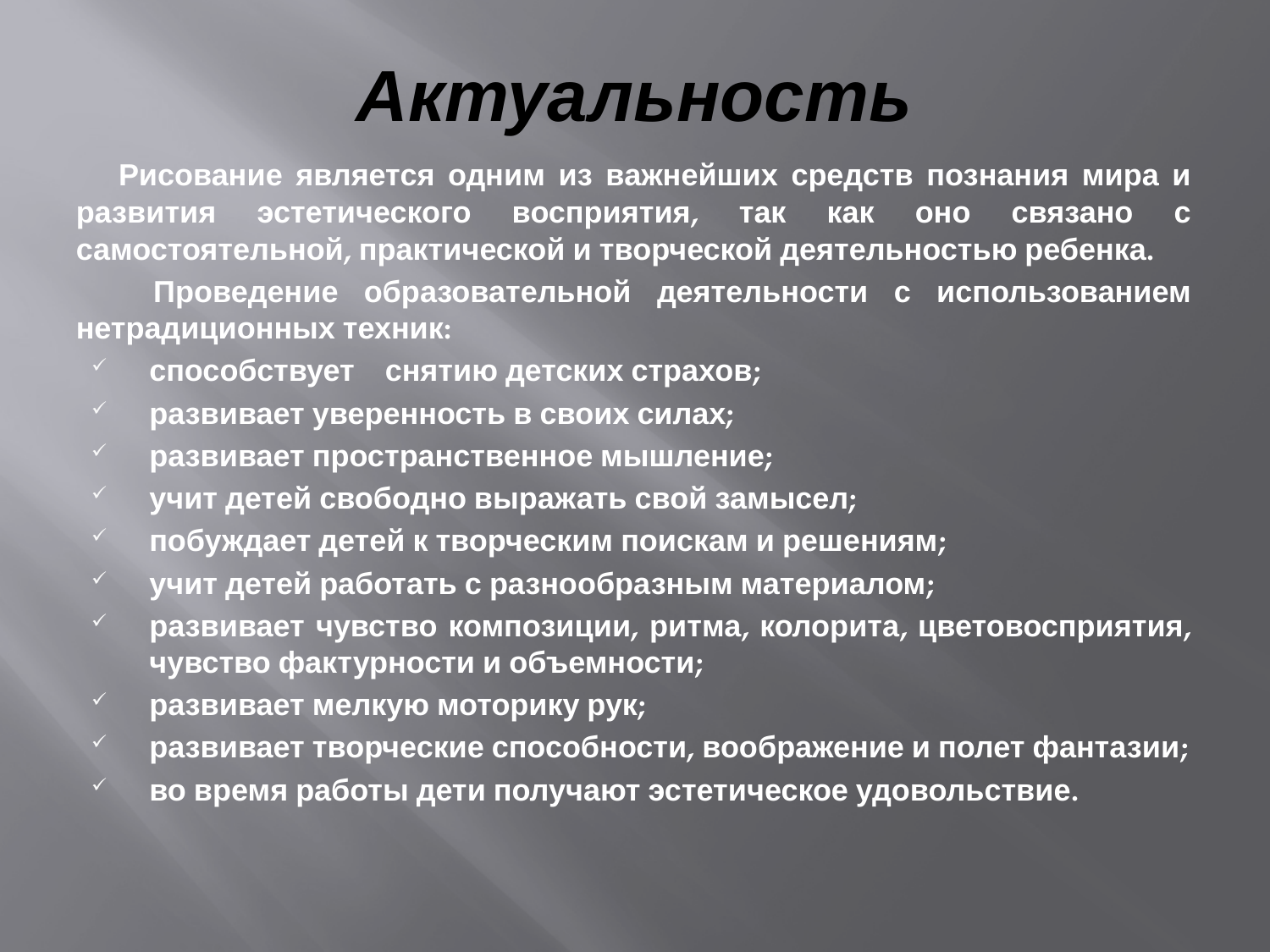

# Актуальность
   Рисование является одним из важнейших средств познания мира и развития эстетического восприятия, так как оно связано с самостоятельной, практической и творческой деятельностью ребенка.
   Проведение образовательной деятельности с использованием нетрадиционных техник:
способствует    снятию детских страхов;
развивает уверенность в своих силах;
развивает пространственное мышление;
учит детей свободно выражать свой замысел;
побуждает детей к творческим поискам и решениям;
учит детей работать с разнообразным материалом;
развивает чувство композиции, ритма, колорита, цветовосприятия, чувство фактурности и объемности;
развивает мелкую моторику рук;
развивает творческие способности, воображение и полет фантазии;
во время работы дети получают эстетическое удовольствие.